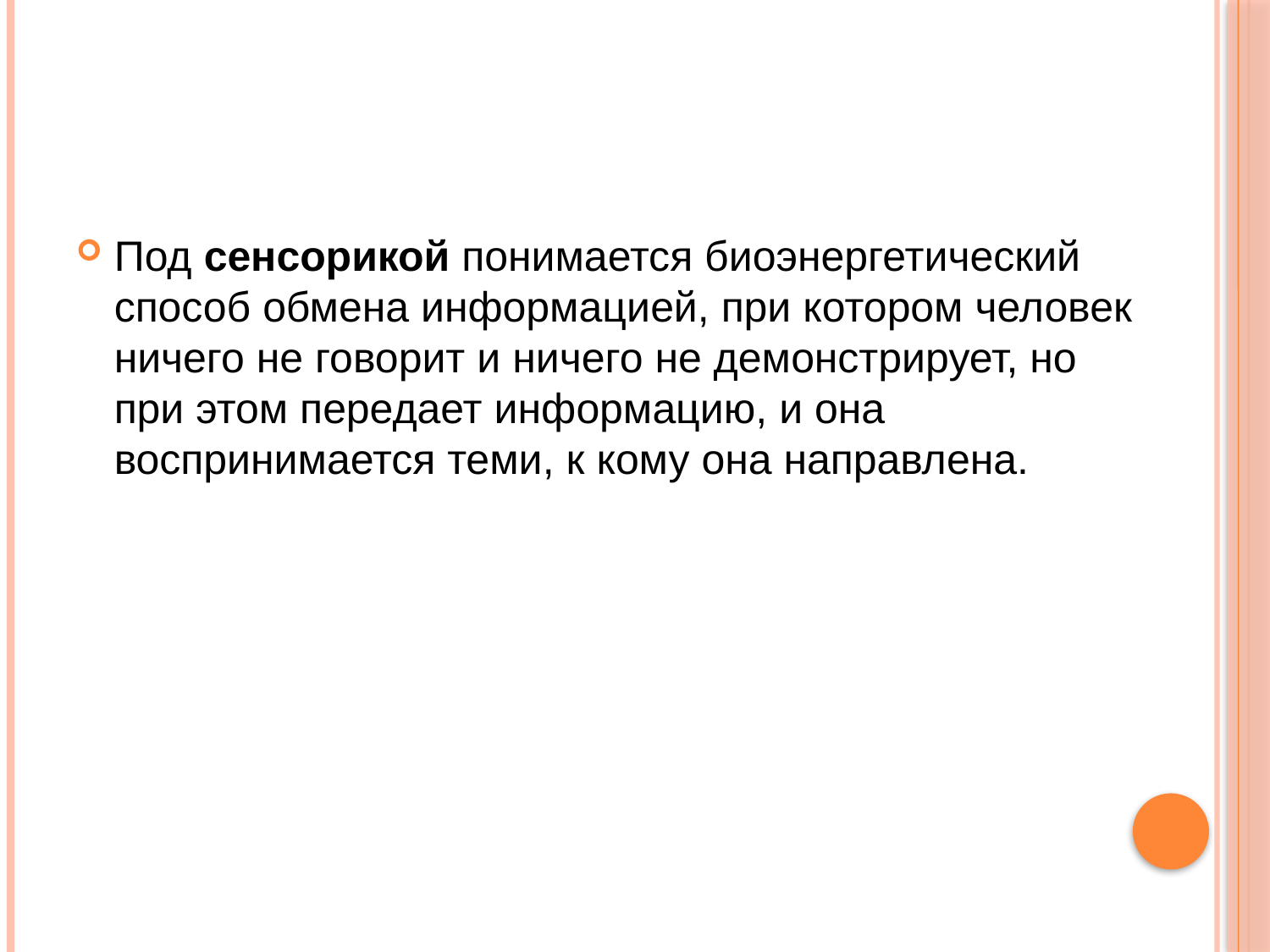

#
Под сенсорикой понимается биоэнергетический способ обмена информацией, при котором человек ничего не говорит и ничего не демонстрирует, но при этом передает информацию, и она воспринимается теми, к кому она направлена.